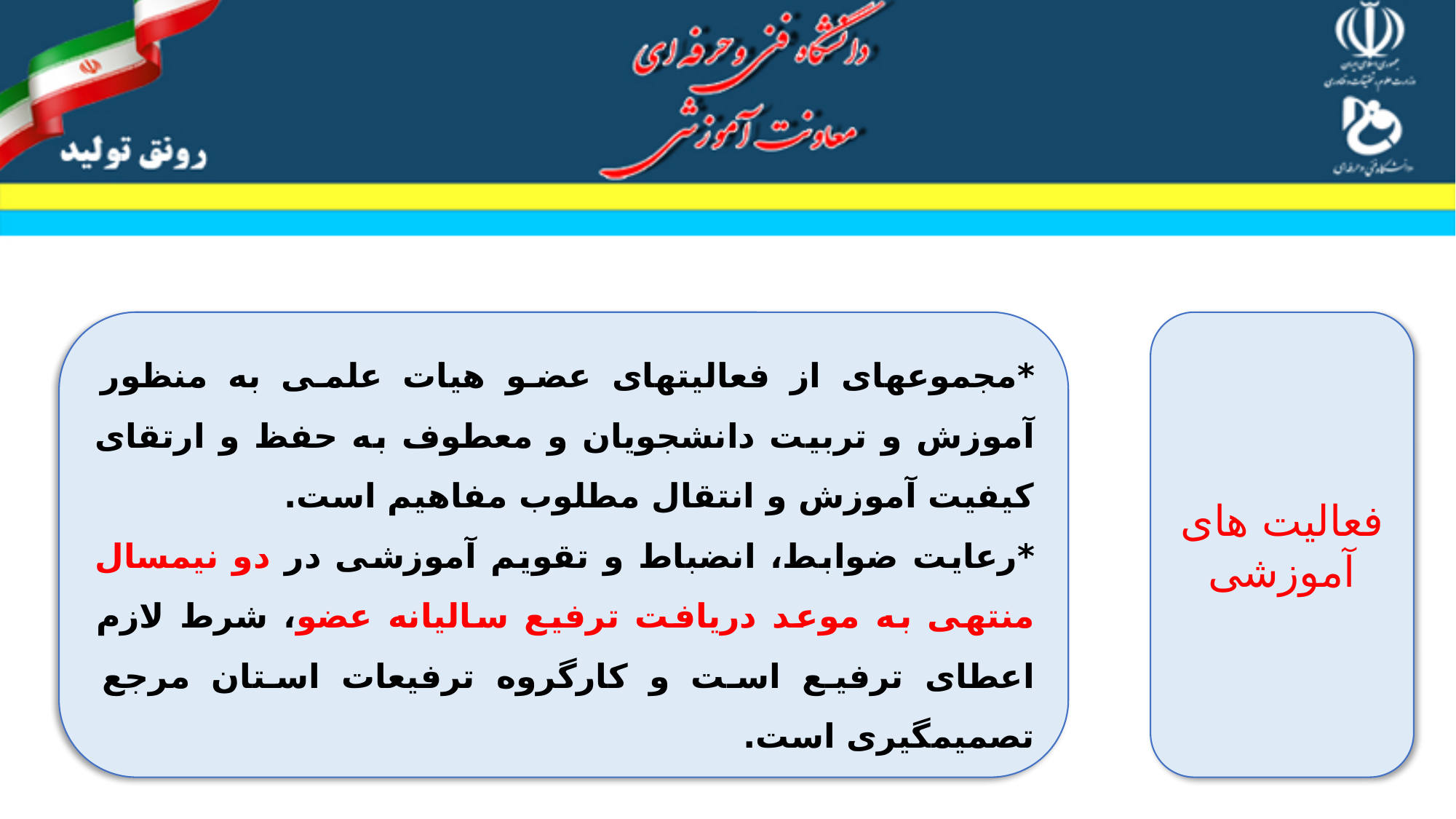

*مجموعه­ای از فعالیت­های عضو هیات علمی به منظور آموزش و تربیت دانشجویان و معطوف به حفظ و ارتقای کیفیت آموزش و انتقال مطلوب مفاهیم است.
*رعایت ضوابط، انضباط و تقویم آموزشی در دو نیمسال منتهی به موعد دریافت ترفیع سالیانه عضو، شرط لازم اعطای ترفیع است و کارگروه ترفیعات استان مرجع تصمیم­گیری است.
فعالیت های آموزشی